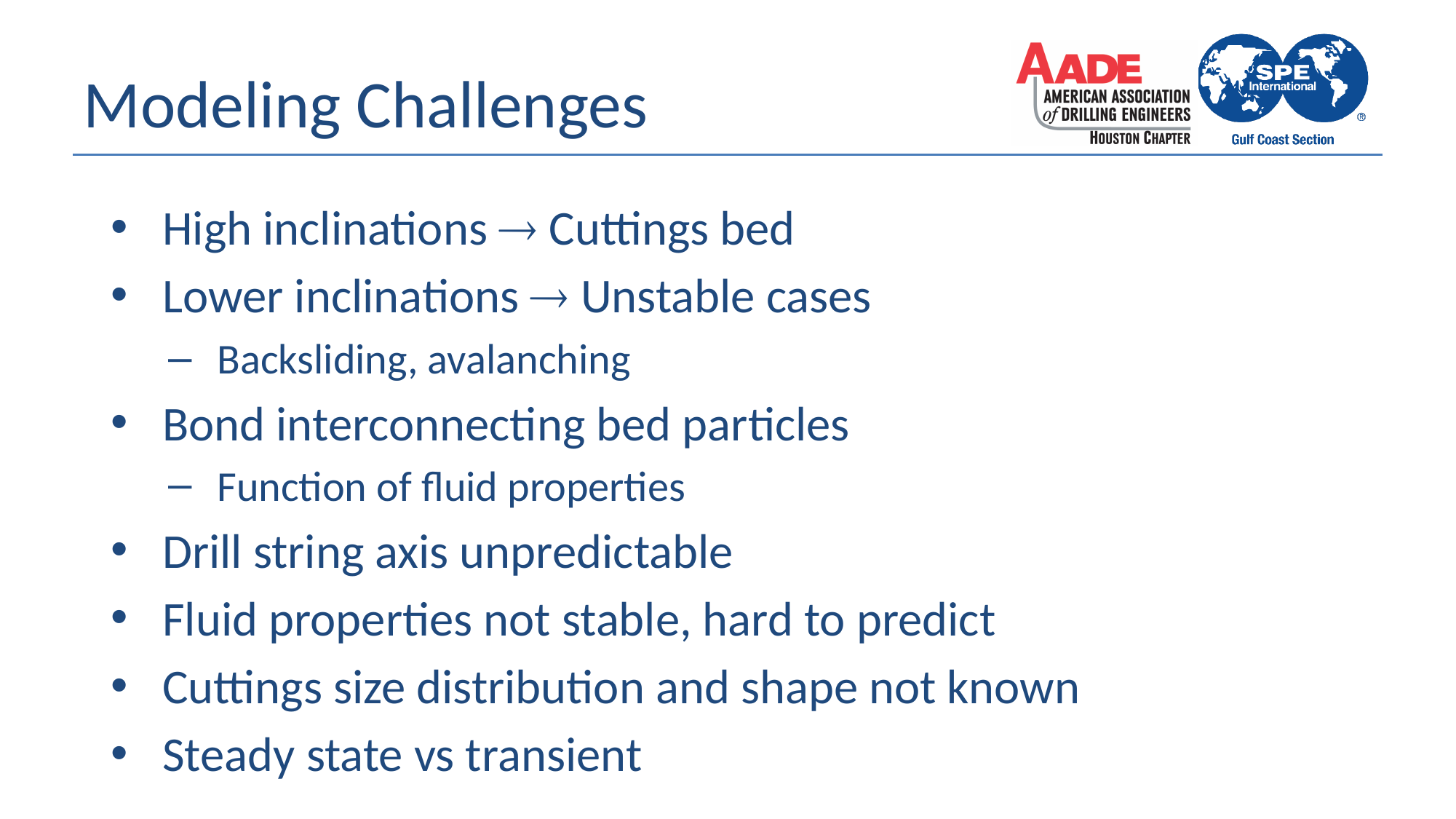

# Modeling Challenges
High inclinations → Cuttings bed
Lower inclinations → Unstable cases
Backsliding, avalanching
Bond interconnecting bed particles
Function of fluid properties
Drill string axis unpredictable
Fluid properties not stable, hard to predict
Cuttings size distribution and shape not known
Steady state vs transient